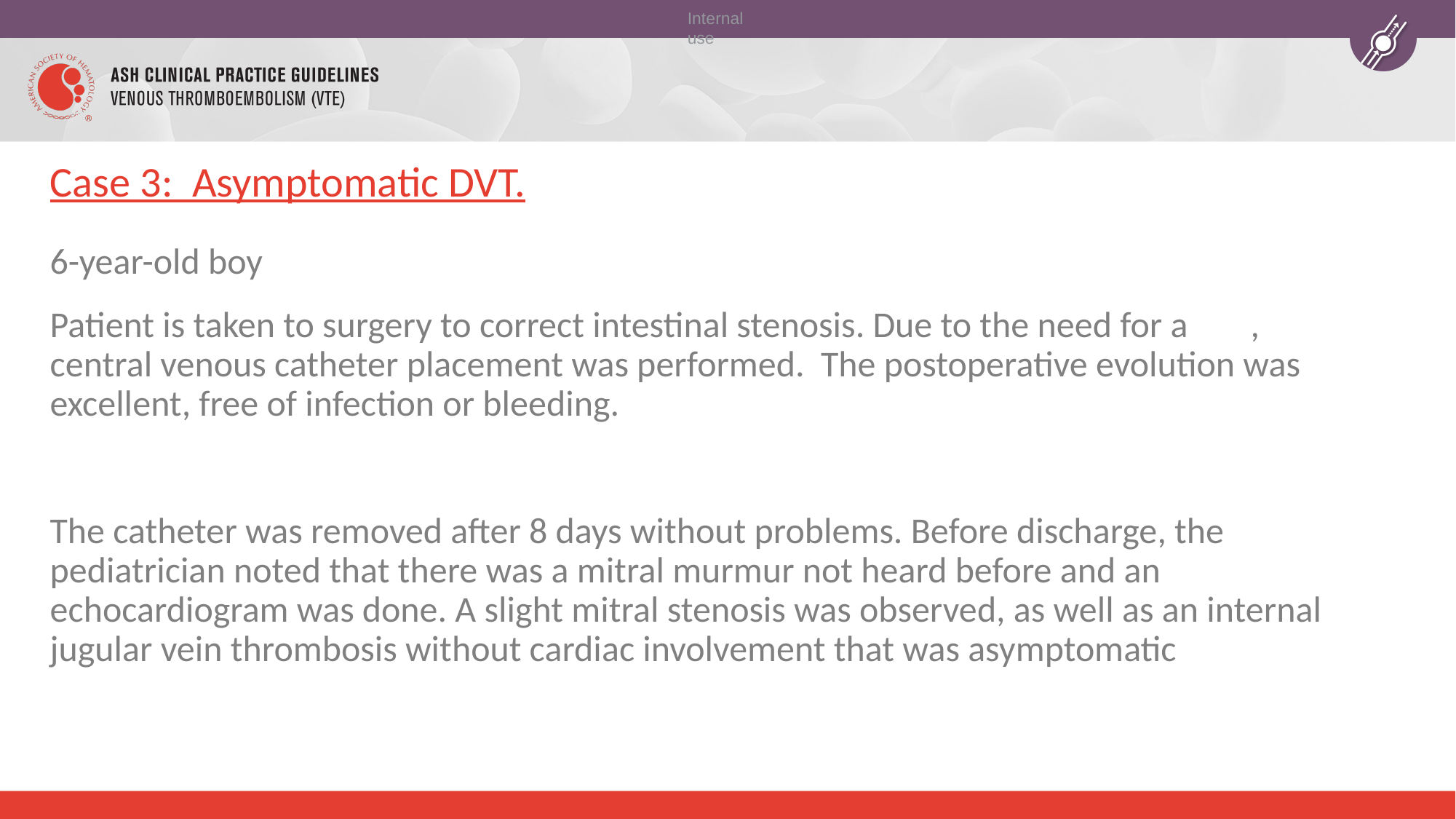

# Case 3:  Asymptomatic DVT.
6-year-old boy
Patient is taken to surgery to correct intestinal stenosis. Due to the need for a 	, central venous catheter placement was performed.  The postoperative evolution was excellent, free of infection or bleeding.

The catheter was removed after 8 days without problems. Before discharge, the pediatrician noted that there was a mitral murmur not heard before and an echocardiogram was done. A slight mitral stenosis was observed, as well as an internal jugular vein thrombosis without cardiac involvement that was asymptomatic